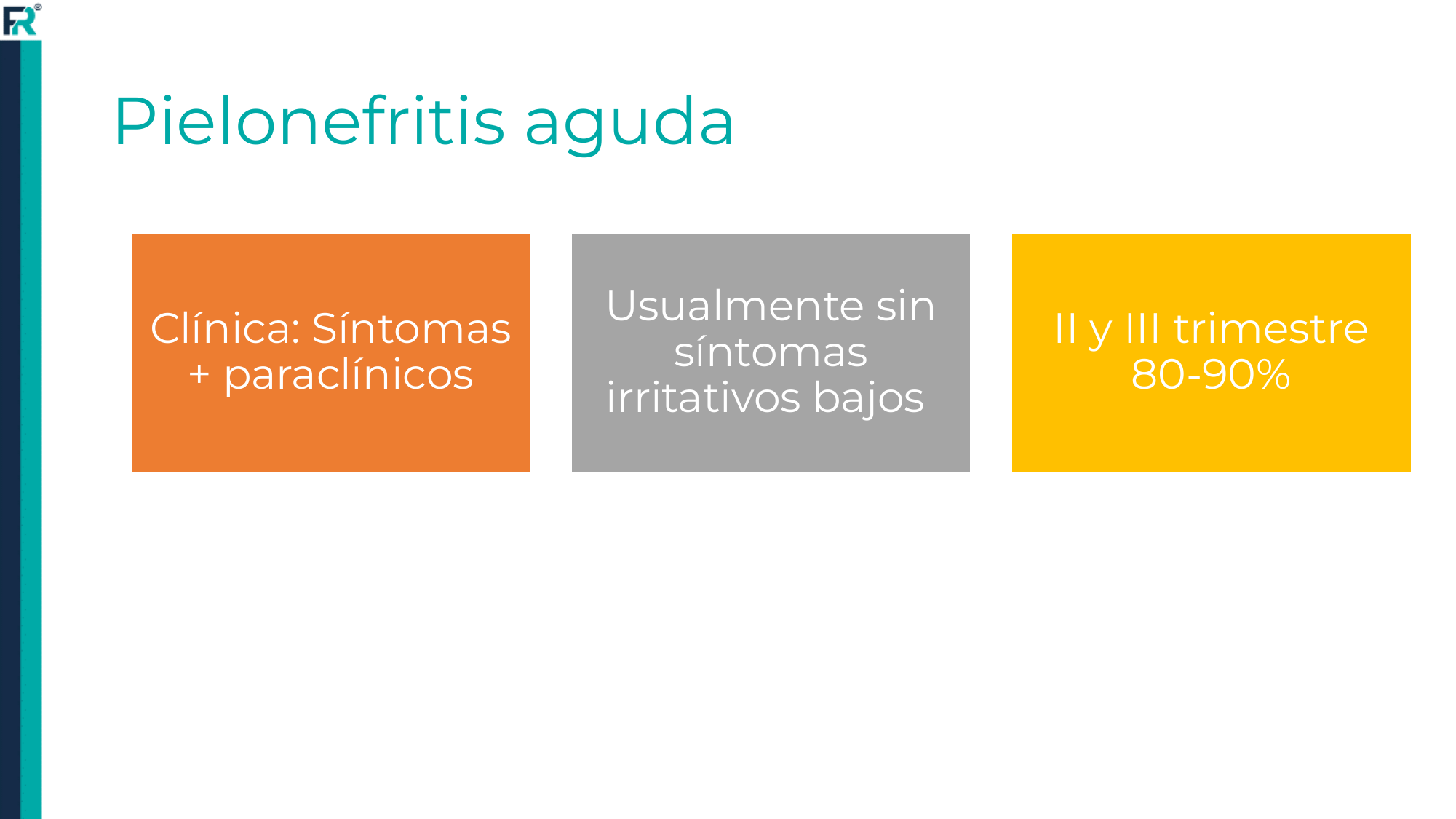

# Pielonefritis aguda
Clínica: Síntomas + paraclínicos
Usualmente sin síntomas irritativos bajos
II y III trimestre 80-90%